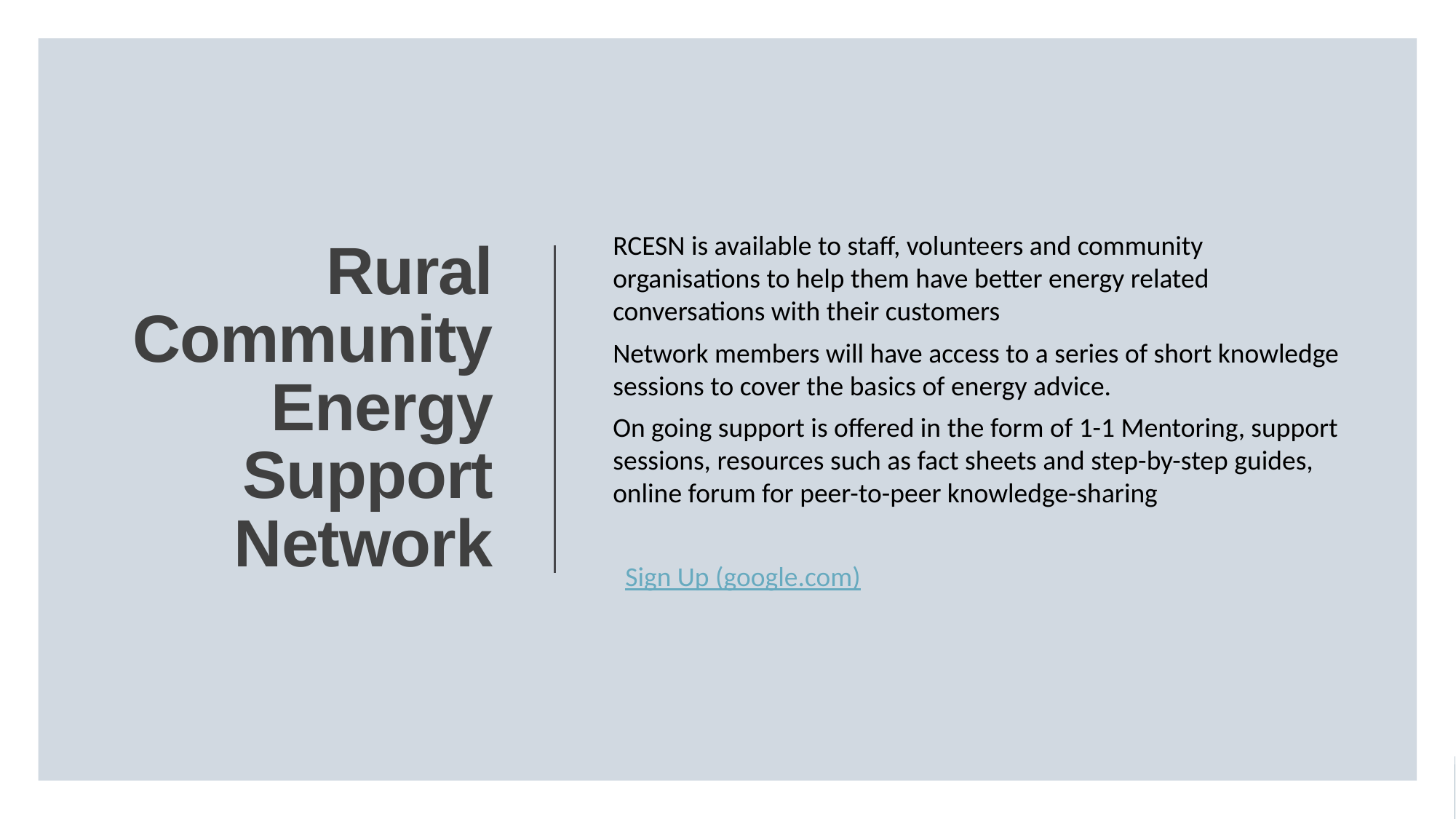

RCESN is available to staff, volunteers and community organisations to help them have better energy related conversations with their customers
Network members will have access to a series of short knowledge sessions to cover the basics of energy advice.
On going support is offered in the form of 1-1 Mentoring, support sessions, resources such as fact sheets and step-by-step guides, online forum for peer-to-peer knowledge-sharing

  Sign Up (google.com)
Rural Community Energy Support Network